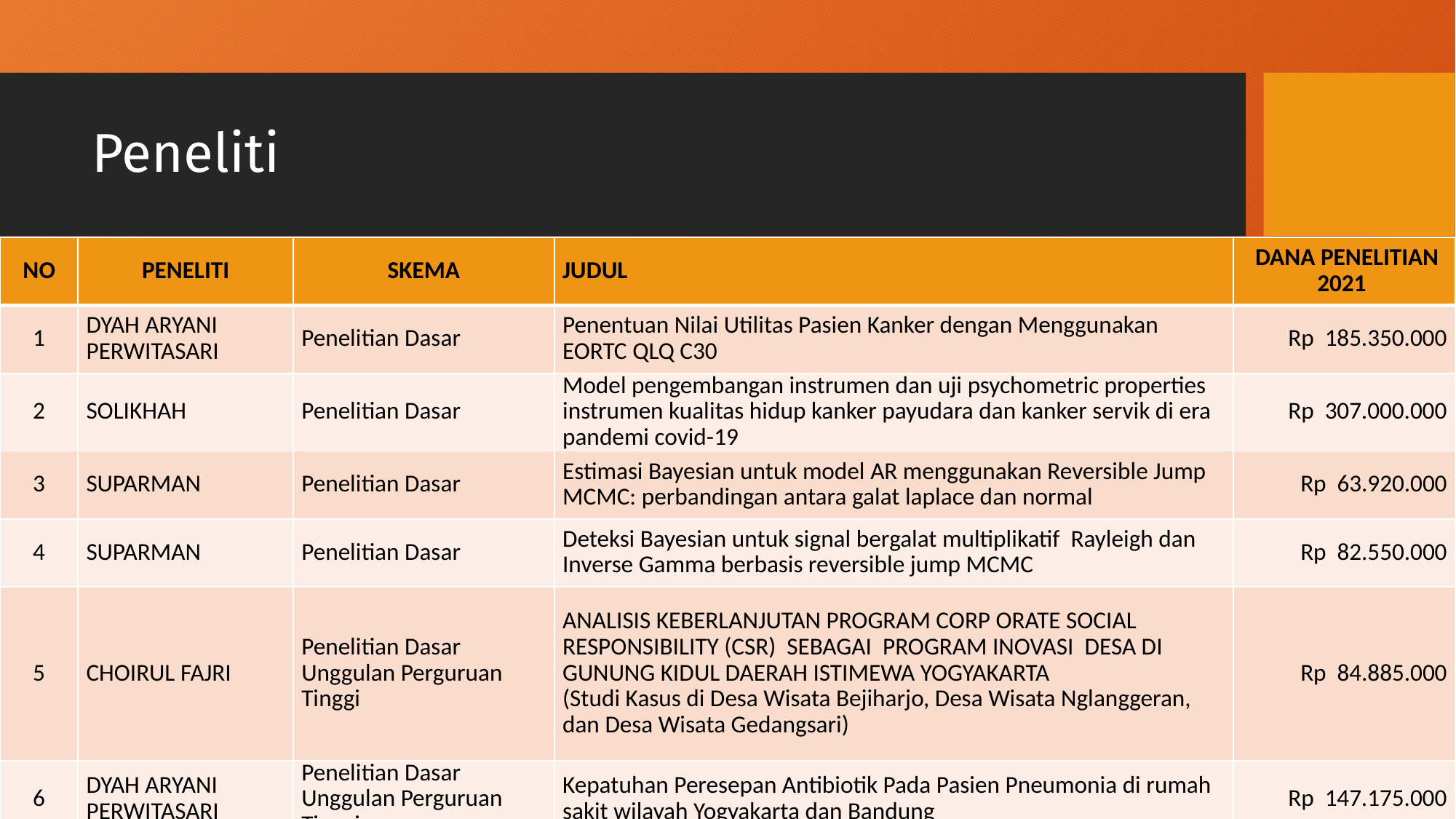

# Peneliti
| NO | PENELITI | SKEMA | JUDUL | DANA PENELITIAN 2021 |
| --- | --- | --- | --- | --- |
| 1 | DYAH ARYANI PERWITASARI | Penelitian Dasar | Penentuan Nilai Utilitas Pasien Kanker dengan Menggunakan EORTC QLQ C30 | Rp 185.350.000 |
| 2 | SOLIKHAH | Penelitian Dasar | Model pengembangan instrumen dan uji psychometric properties instrumen kualitas hidup kanker payudara dan kanker servik di era pandemi covid-19 | Rp 307.000.000 |
| 3 | SUPARMAN | Penelitian Dasar | Estimasi Bayesian untuk model AR menggunakan Reversible Jump MCMC: perbandingan antara galat laplace dan normal | Rp 63.920.000 |
| 4 | SUPARMAN | Penelitian Dasar | Deteksi Bayesian untuk signal bergalat multiplikatif Rayleigh dan Inverse Gamma berbasis reversible jump MCMC | Rp 82.550.000 |
| 5 | CHOIRUL FAJRI | Penelitian Dasar Unggulan Perguruan Tinggi | ANALISIS KEBERLANJUTAN PROGRAM CORP ORATE SOCIAL RESPONSIBILITY (CSR) SEBAGAI PROGRAM INOVASI DESA DI GUNUNG KIDUL DAERAH ISTIMEWA YOGYAKARTA (Studi Kasus di Desa Wisata Bejiharjo, Desa Wisata Nglanggeran, dan Desa Wisata Gedangsari) | Rp 84.885.000 |
| 6 | DYAH ARYANI PERWITASARI | Penelitian Dasar Unggulan Perguruan Tinggi | Kepatuhan Peresepan Antibiotik Pada Pasien Pneumonia di rumah sakit wilayah Yogyakarta dan Bandung | Rp 147.175.000 |